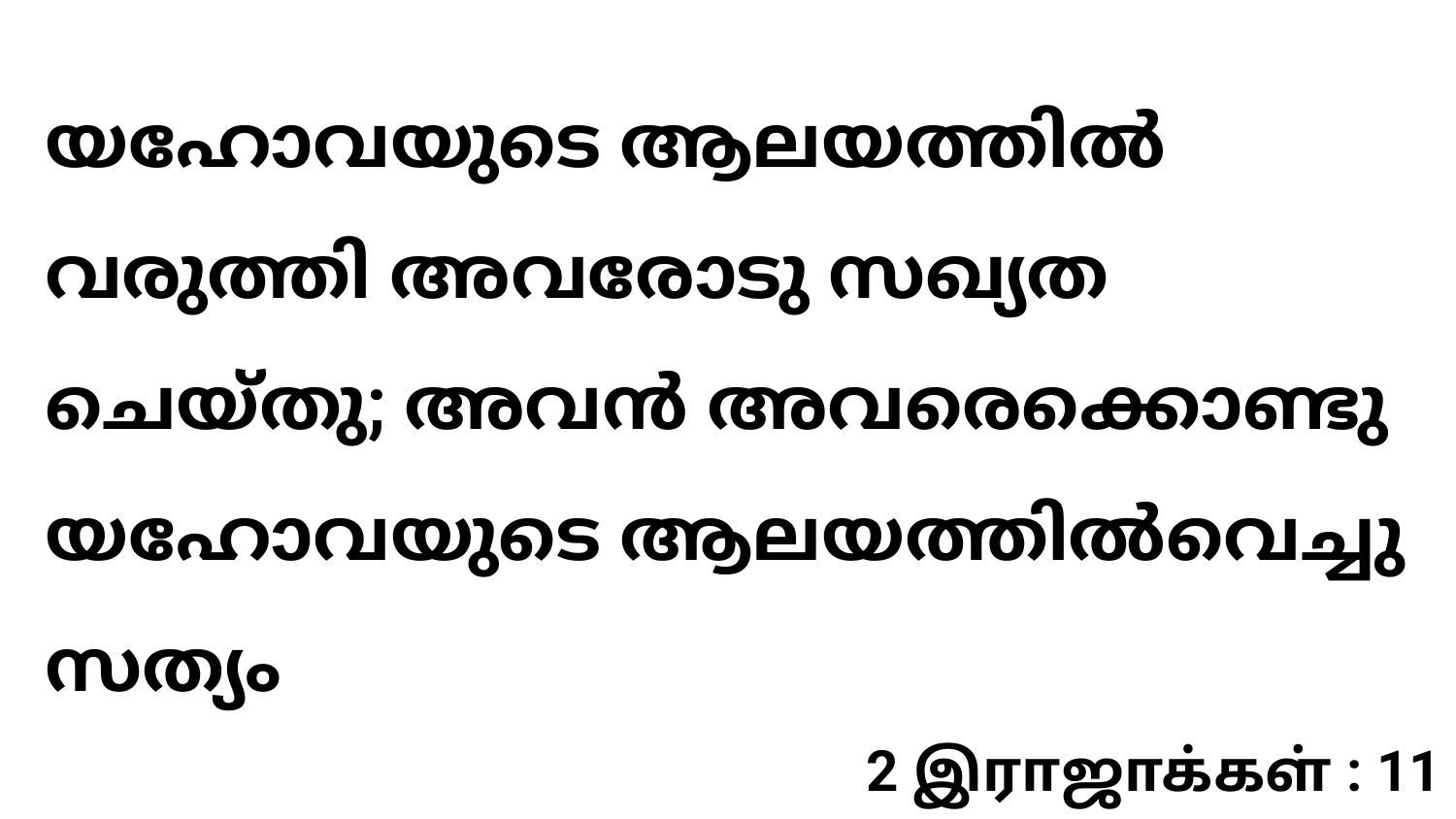

യഹോവയുടെ ആലയത്തിൽ വരുത്തി അവരോടു സഖ്യത ചെയ്തു; അവൻ അവരെക്കൊണ്ടു യഹോവയുടെ ആലയത്തിൽവെച്ചു സത്യം
2 இராஜாக்கள் : 11